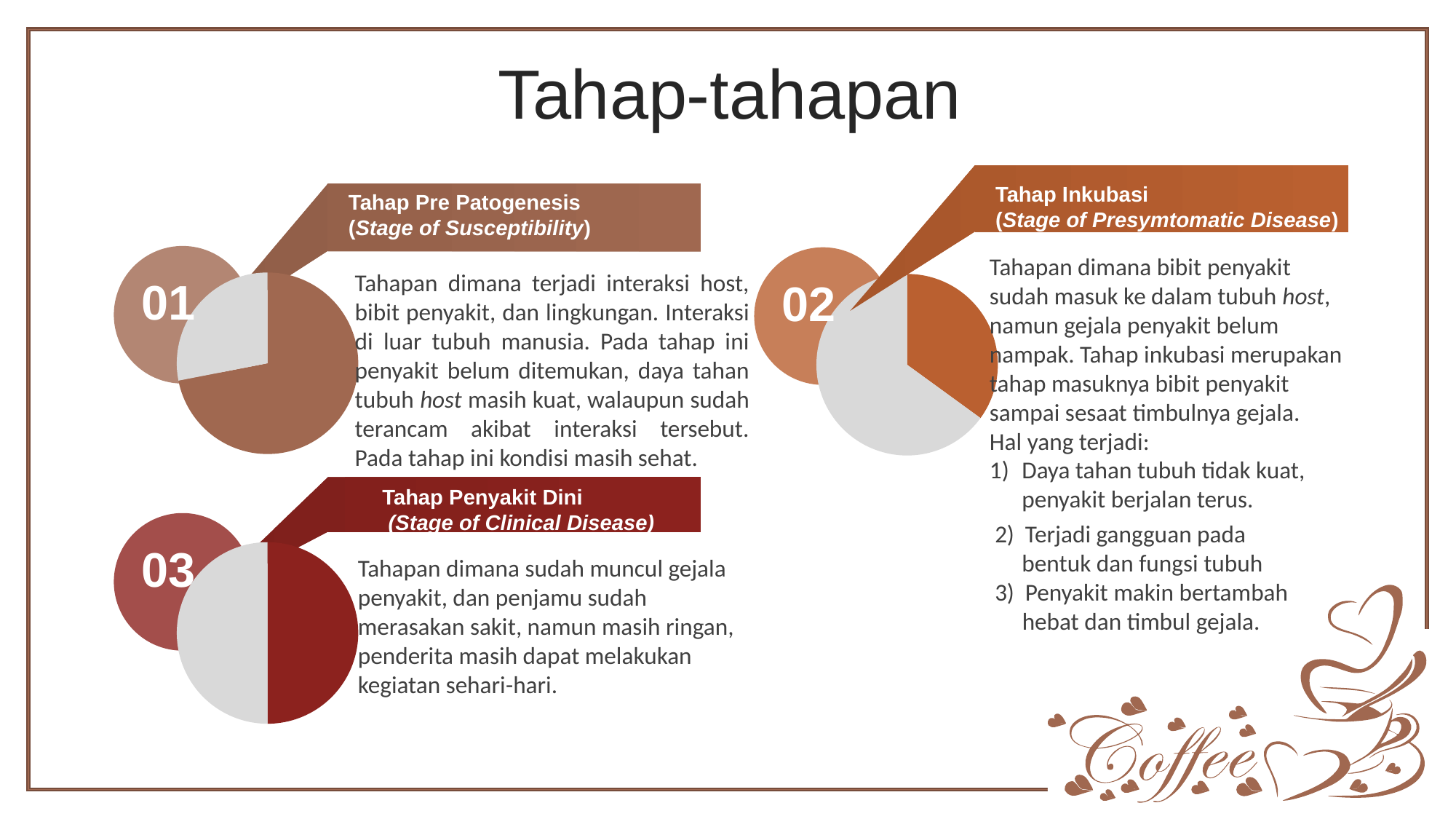

Tahap-tahapan

 Tahap Inkubasi
 (Stage of Presymtomatic Disease)

Tahap Pre Patogenesis
(Stage of Susceptibility)

Tahapan dimana bibit penyakit sudah masuk ke dalam tubuh host, namun gejala penyakit belum nampak. Tahap inkubasi merupakan tahap masuknya bibit penyakit sampai sesaat timbulnya gejala.
Hal yang terjadi:
Daya tahan tubuh tidak kuat, penyakit berjalan terus.

Tahapan dimana terjadi interaksi host, bibit penyakit, dan lingkungan. Interaksi di luar tubuh manusia. Pada tahap ini penyakit belum ditemukan, daya tahan tubuh host masih kuat, walaupun sudah terancam akibat interaksi tersebut. Pada tahap ini kondisi masih sehat.

### Chart

| Category | Sales |
|---|---|
| 1st Qtr | 8.2 |
| 2nd Qtr | 3.2 |

### Chart

| Category | Sales |
|---|---|
| 1st Qtr | 35.0 |
| 2nd Qtr | 65.0 |
01
02

Tahap Penyakit Dini
 (Stage of Clinical Disease)

 2)  Terjadi gangguan pada bentuk dan fungsi tubuh
 3)  Penyakit makin bertambah
      hebat dan timbul gejala.
03

### Chart

| Category | Sales |
|---|---|
| 1st Qtr | 50.0 |
| 2nd Qtr | 50.0 |
Tahapan dimana sudah muncul gejala penyakit, dan penjamu sudah merasakan sakit, namun masih ringan, penderita masih dapat melakukan kegiatan sehari-hari.